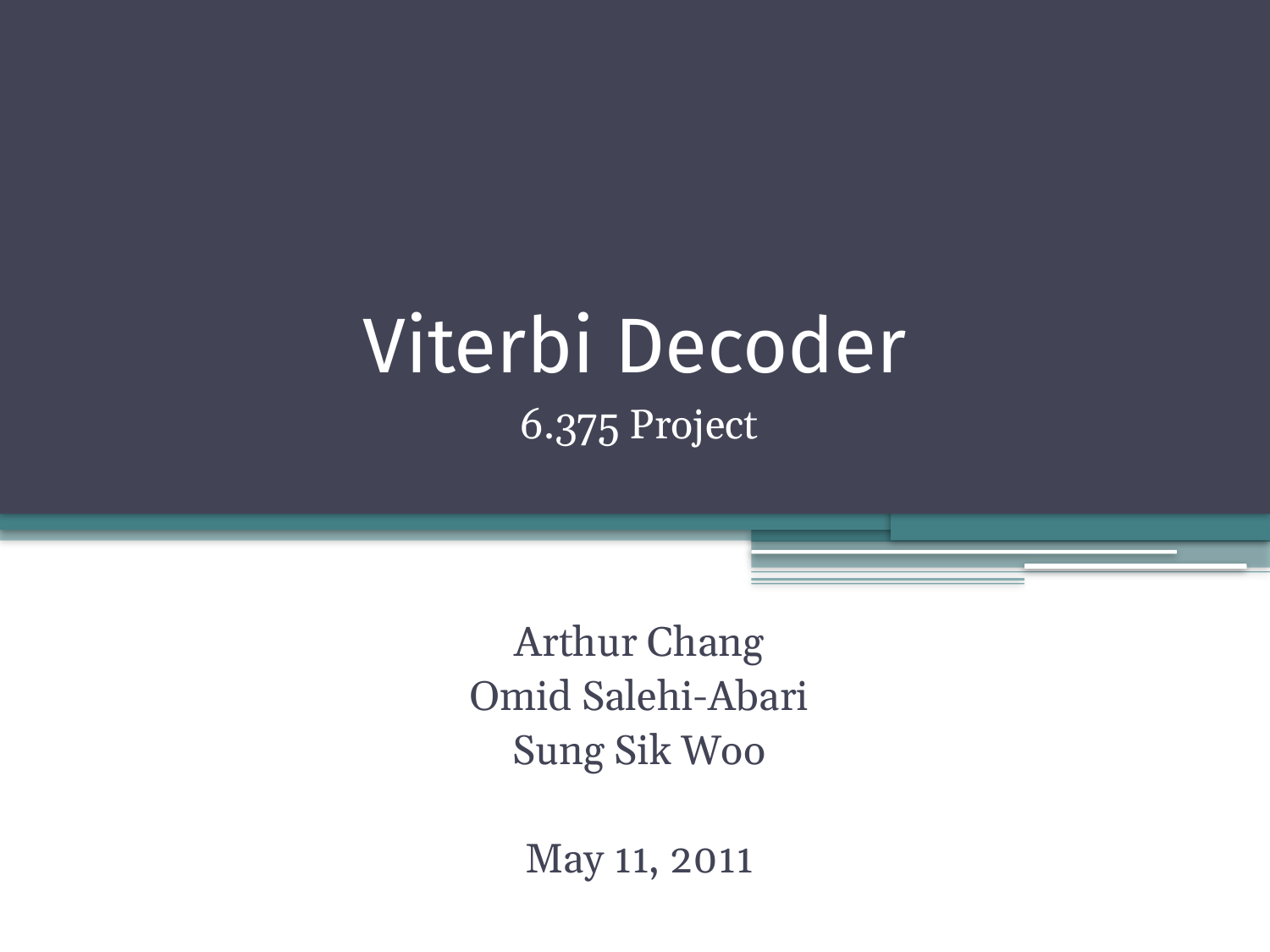

# Viterbi Decoder
6.375 Project

Arthur Chang
Omid Salehi-Abari
Sung Sik Woo

May 11, 2011